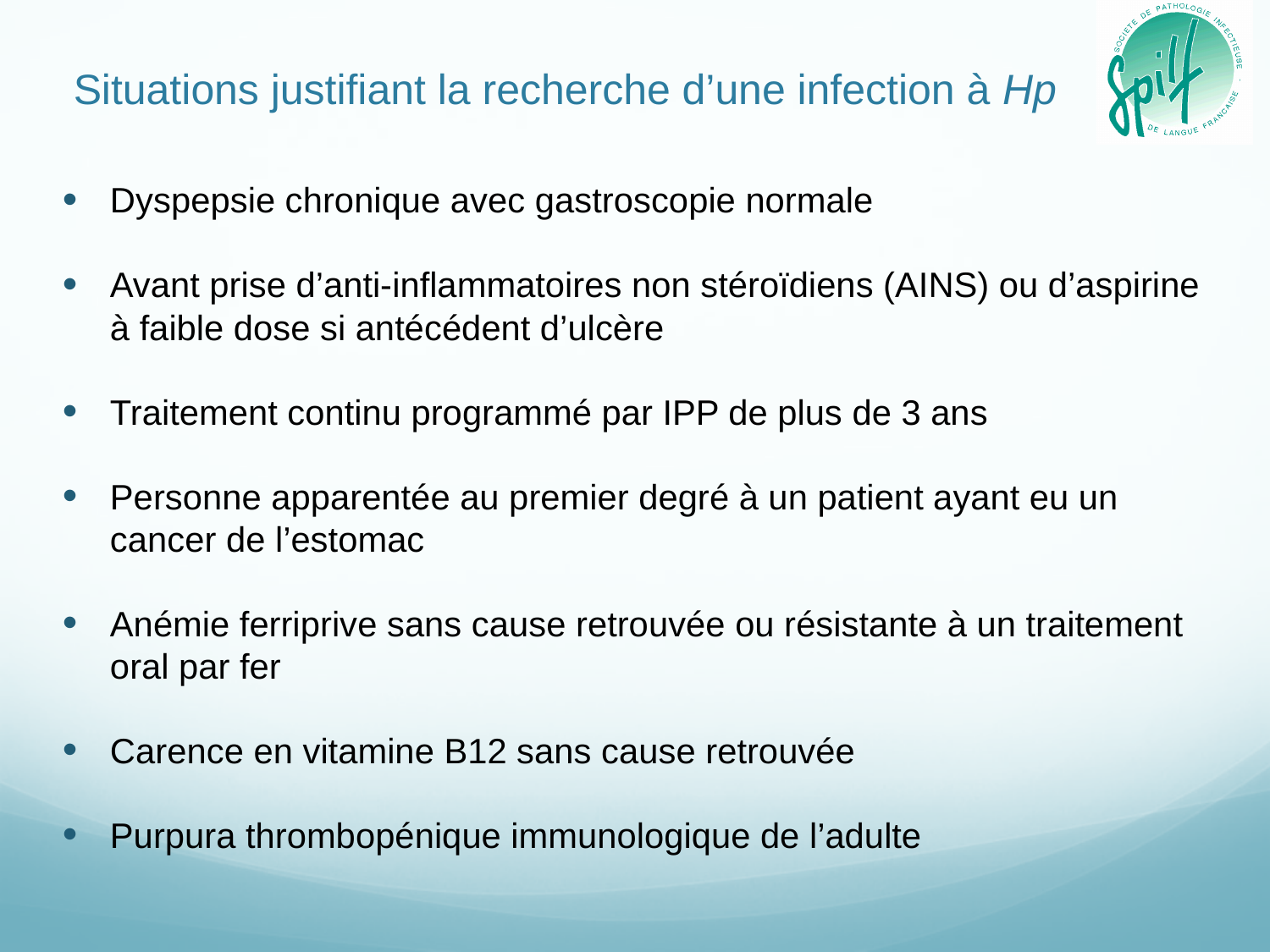

Situations justifiant la recherche d’une infection à Hp

Dyspepsie chronique avec gastroscopie normale

Avant prise d’anti-inflammatoires non stéroïdiens (AINS) ou d’aspirine à faible dose si antécédent d’ulcère

Traitement continu programmé par IPP de plus de 3 ans

Personne apparentée au premier degré à un patient ayant eu un cancer de l’estomac

Anémie ferriprive sans cause retrouvée ou résistante à un traitement oral par fer

Carence en vitamine B12 sans cause retrouvée

Purpura thrombopénique immunologique de l’adulte